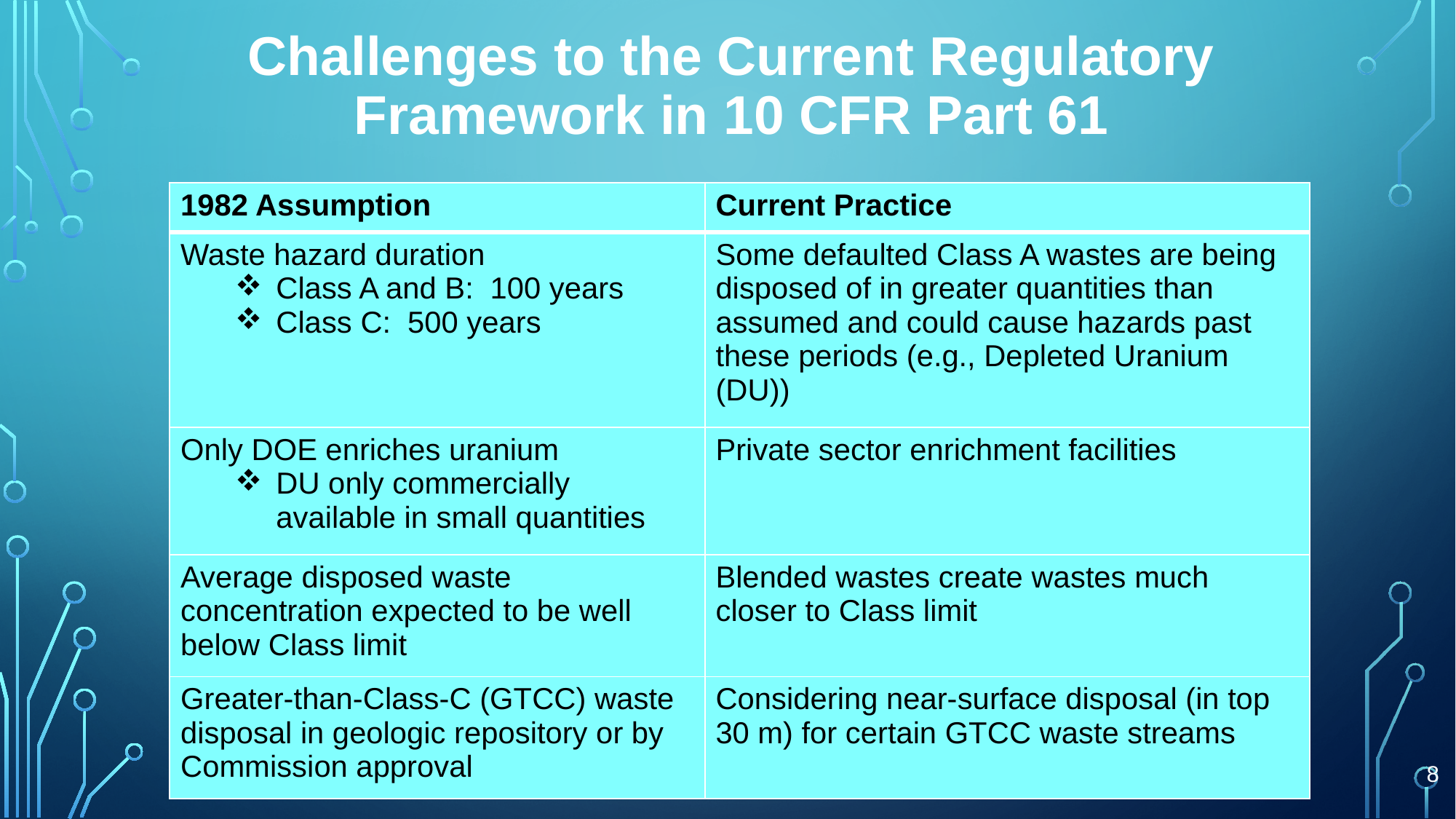

Challenges to the Current Regulatory Framework in 10 CFR Part 61
| 1982 Assumption | Current Practice |
| --- | --- |
| Waste hazard duration Class A and B: 100 years Class C: 500 years | Some defaulted Class A wastes are being disposed of in greater quantities than assumed and could cause hazards past these periods (e.g., Depleted Uranium (DU)) |
| Only DOE enriches uranium DU only commercially available in small quantities | Private sector enrichment facilities |
| Average disposed waste concentration expected to be well below Class limit | Blended wastes create wastes much closer to Class limit |
| Greater-than-Class-C (GTCC) waste disposal in geologic repository or by Commission approval | Considering near-surface disposal (in top 30 m) for certain GTCC waste streams |

8